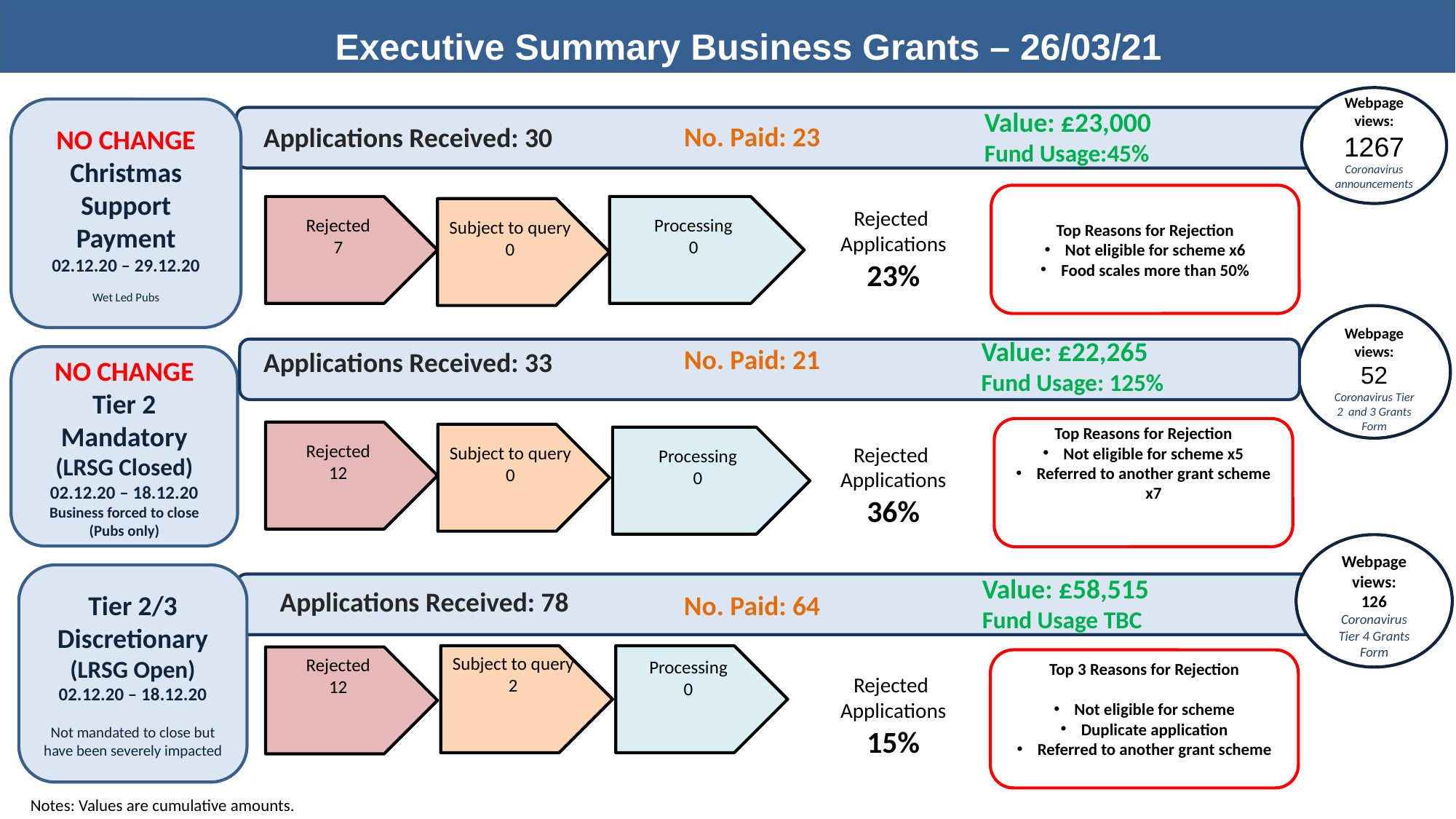

Executive Summary Business Grants – 26/03/21

Webpage views:
1267
Coronavirus announcements

NO CHANGE
Christmas Support Payment
02.12.20 – 29.12.20

Wet Led Pubs
Value: £23,000
Fund Usage:45%

No. Paid: 23
Applications Received: 30
Top Reasons for Rejection
Not eligible for scheme x6
Food scales more than 50%

Rejected  Applications
23%

Rejected
7

Processing
0

Subject to query
0

Webpage views:
52
Coronavirus Tier 2  and 3 Grants Form

Value: £22,265
Fund Usage: 125%
No. Paid: 21

Applications Received: 33
NO CHANGE
Tier 2
Mandatory
(LRSG Closed)
02.12.20 – 18.12.20
Business forced to close (Pubs only)

Rejected  Applications
36%

Top Reasons for Rejection
Not eligible for scheme x5
Referred to another grant scheme x7

Rejected
12

Subject to query
0

Processing
0

Webpage views:
126
Coronavirus Tier 4 Grants Form

Tier 2/3
Discretionary
(LRSG Open)
02.12.20 – 18.12.20

Not mandated to close but have been severely impacted
Value: £58,515
Fund Usage TBC

Applications Received: 78
No. Paid: 64

Rejected  Applications
15%

Processing
0

Subject to query
2

Rejected
12

Top 3 Reasons for Rejection

Not eligible for scheme
Duplicate application
Referred to another grant scheme

Notes: Values are cumulative amounts.